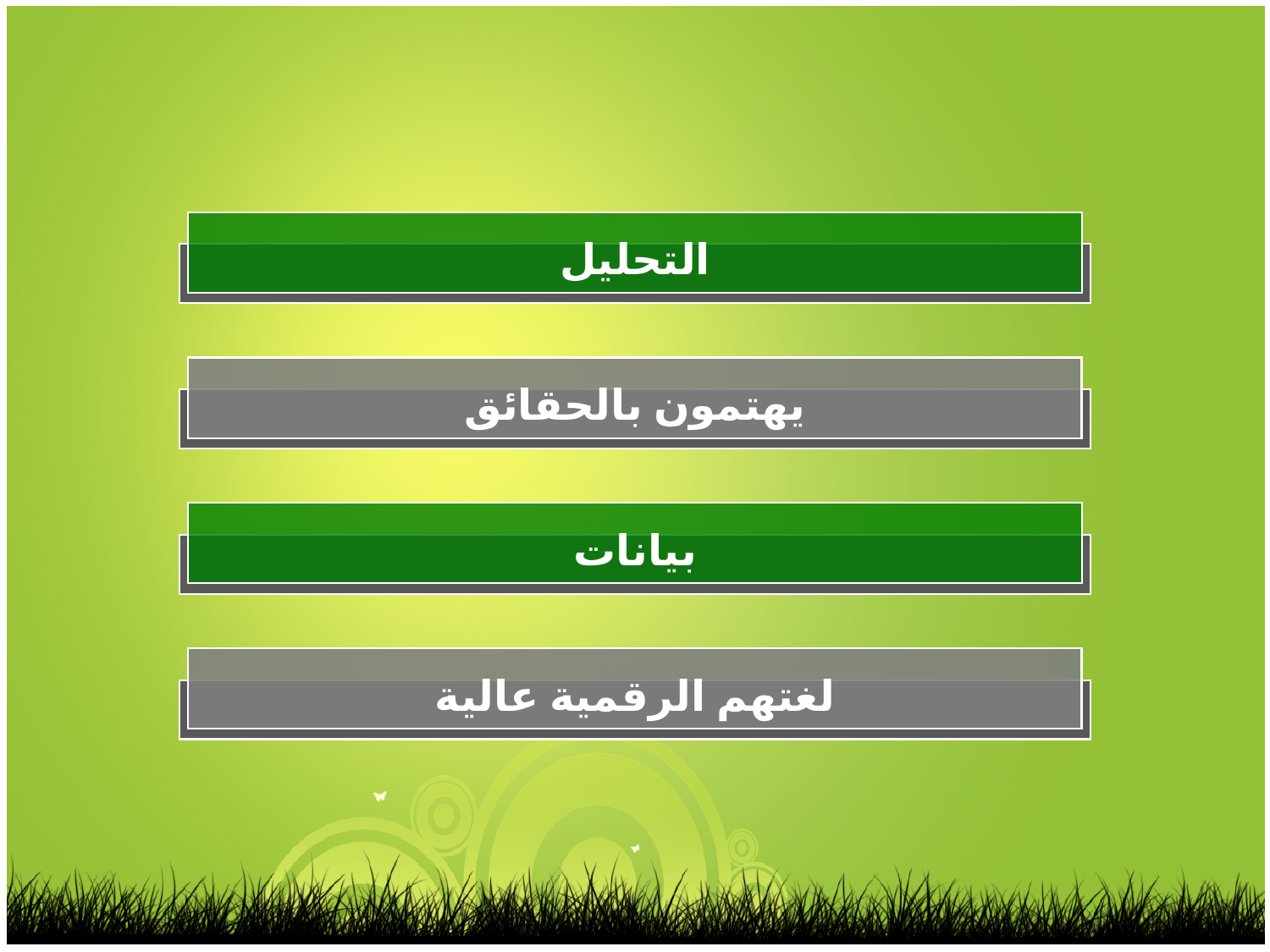

التحليل

يهتمون بالحقائق

بيانات

لغتهم الرقمية عالية